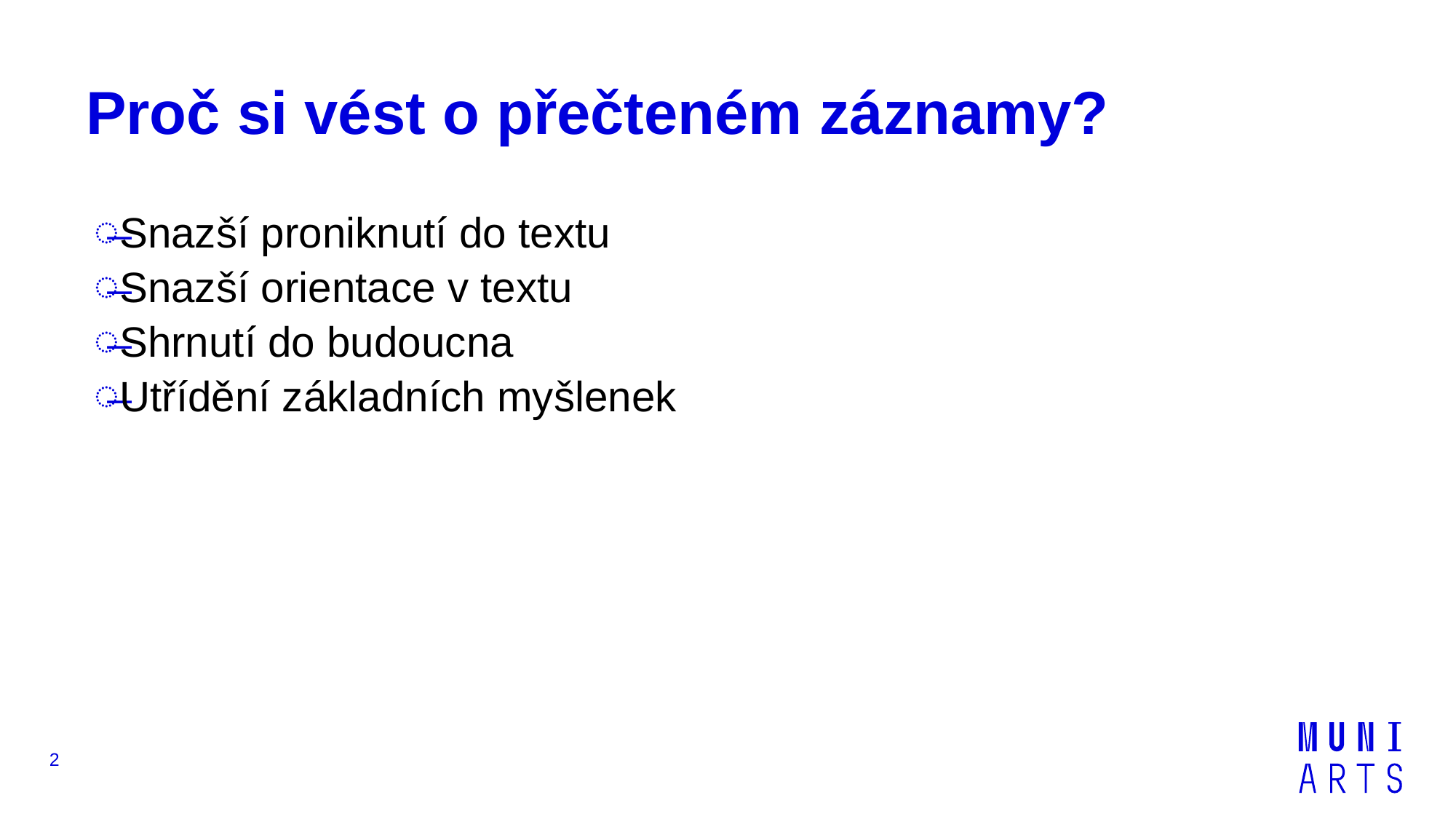

# Proč si vést o přečteném záznamy?
Snazší proniknutí do textu
Snazší orientace v textu
Shrnutí do budoucna
Utřídění základních myšlenek
2